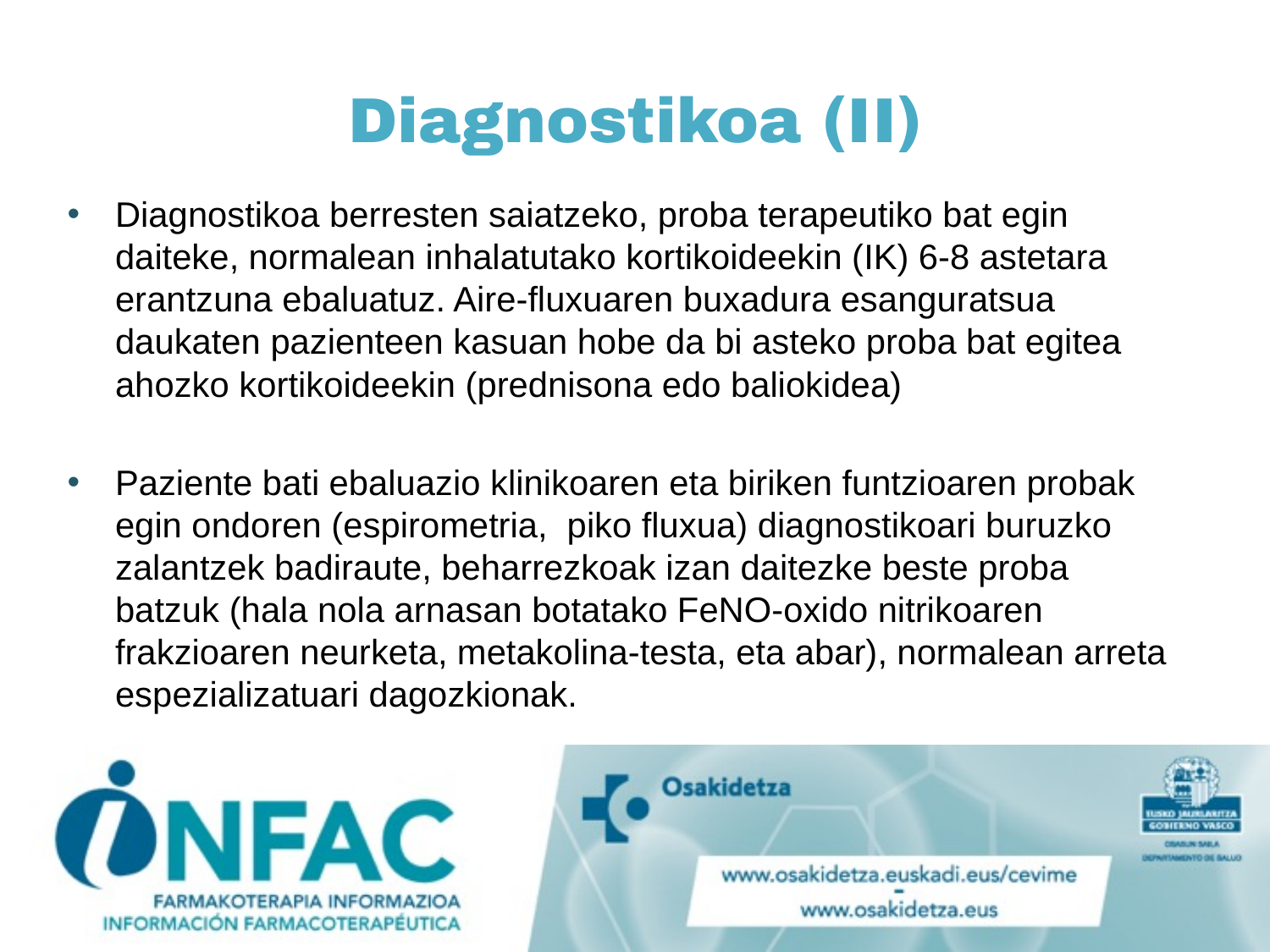

# Diagnostikoa (II)
Diagnostikoa berresten saiatzeko, proba terapeutiko bat egin daiteke, normalean inhalatutako kortikoideekin (IK) 6-8 astetara erantzuna ebaluatuz. Aire-fluxuaren buxadura esanguratsua daukaten pazienteen kasuan hobe da bi asteko proba bat egitea ahozko kortikoideekin (prednisona edo baliokidea)

Paziente bati ebaluazio klinikoaren eta biriken funtzioaren probak egin ondoren (espirometria,  piko fluxua) diagnostikoari buruzko zalantzek badiraute, beharrezkoak izan daitezke beste proba batzuk (hala nola arnasan botatako FeNO-oxido nitrikoaren frakzioaren neurketa, metakolina-testa, eta abar), normalean arreta espezializatuari dagozkionak.